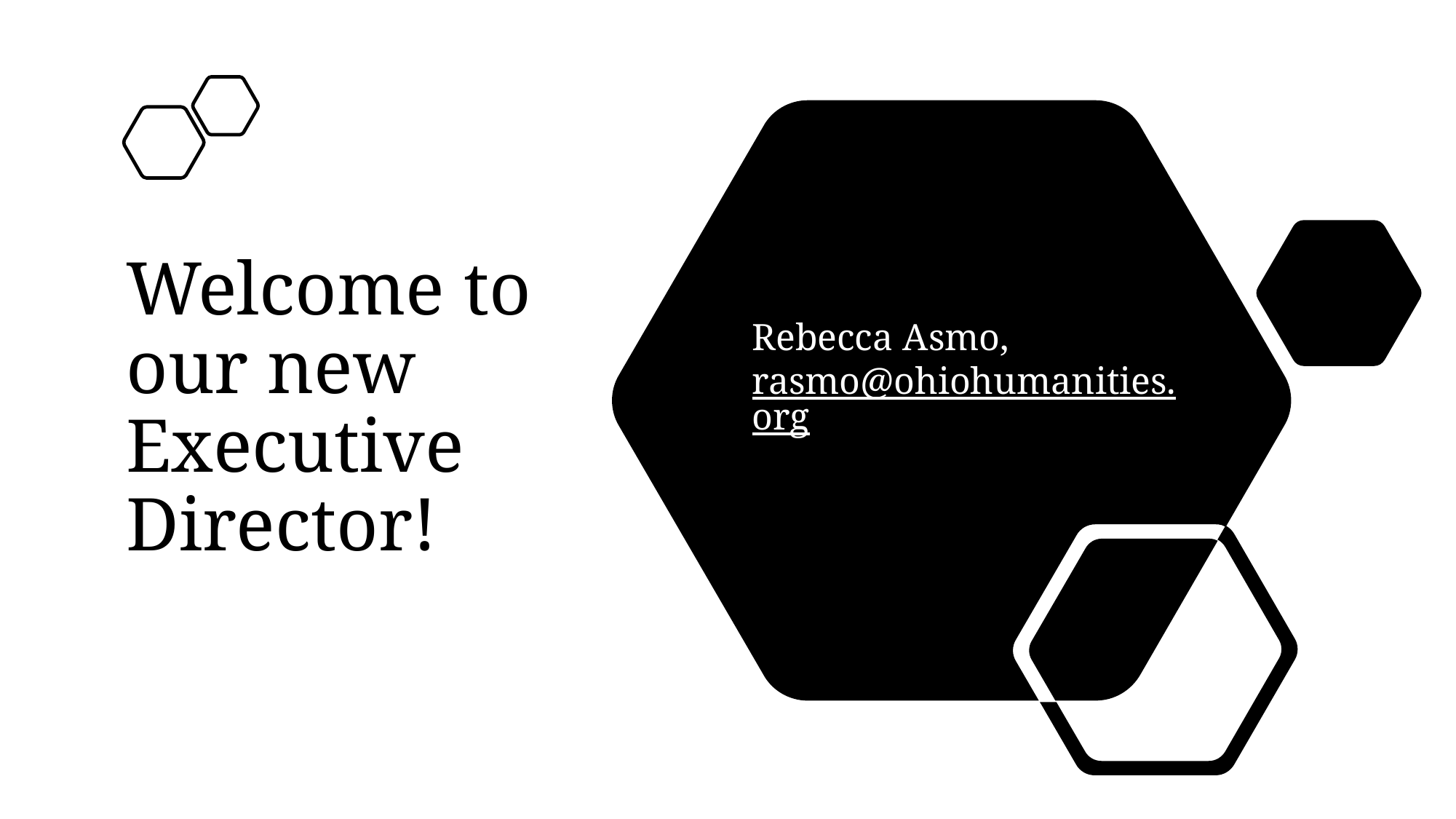

# Welcome to our new Executive Director!
Rebecca Asmo, rasmo@ohiohumanities.org